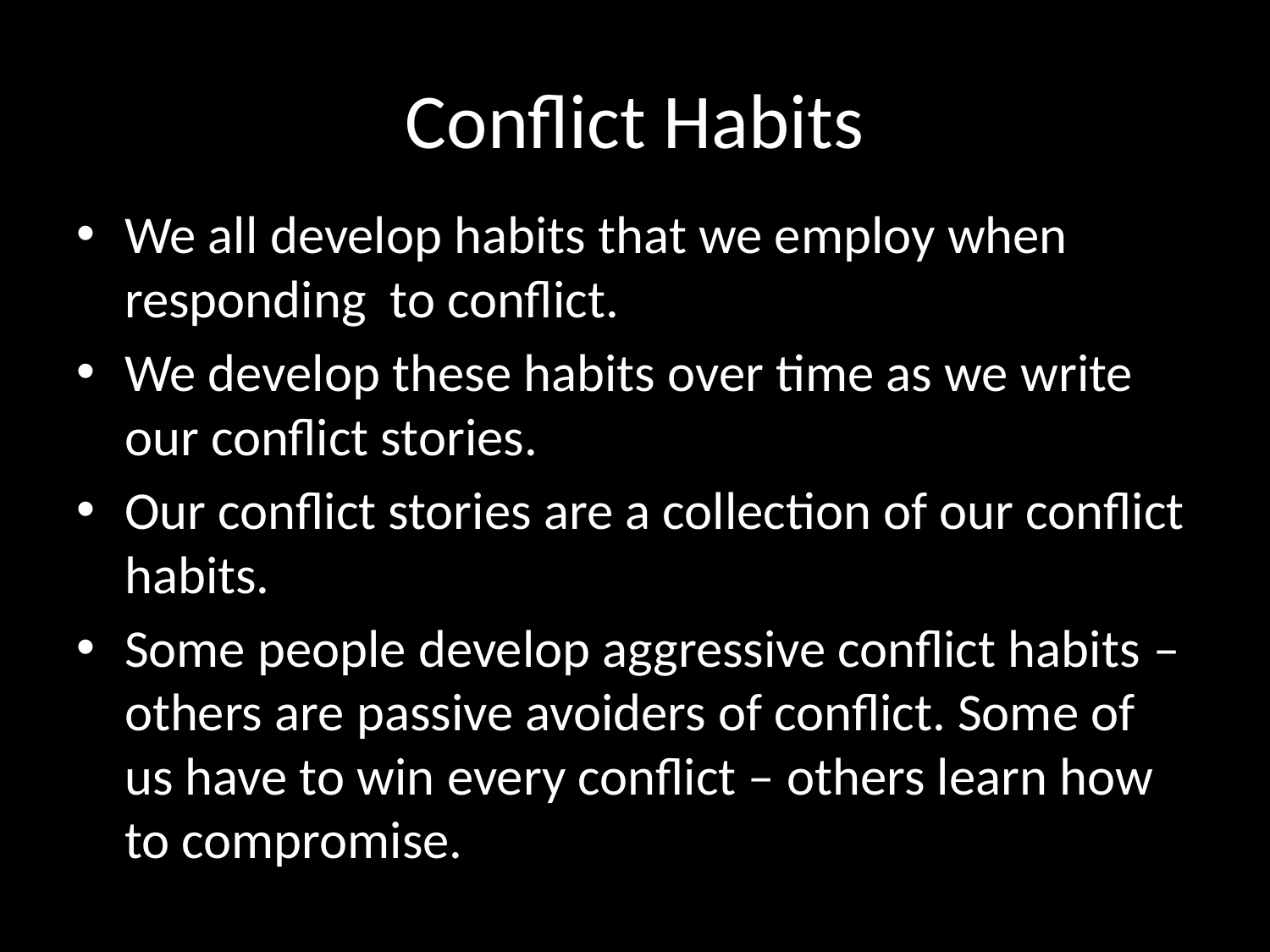

# Conflict Habits
We all develop habits that we employ when responding  to conflict.
We develop these habits over time as we write our conflict stories.
Our conflict stories are a collection of our conflict habits.
Some people develop aggressive conflict habits – others are passive avoiders of conflict. Some of us have to win every conflict – others learn how to compromise.